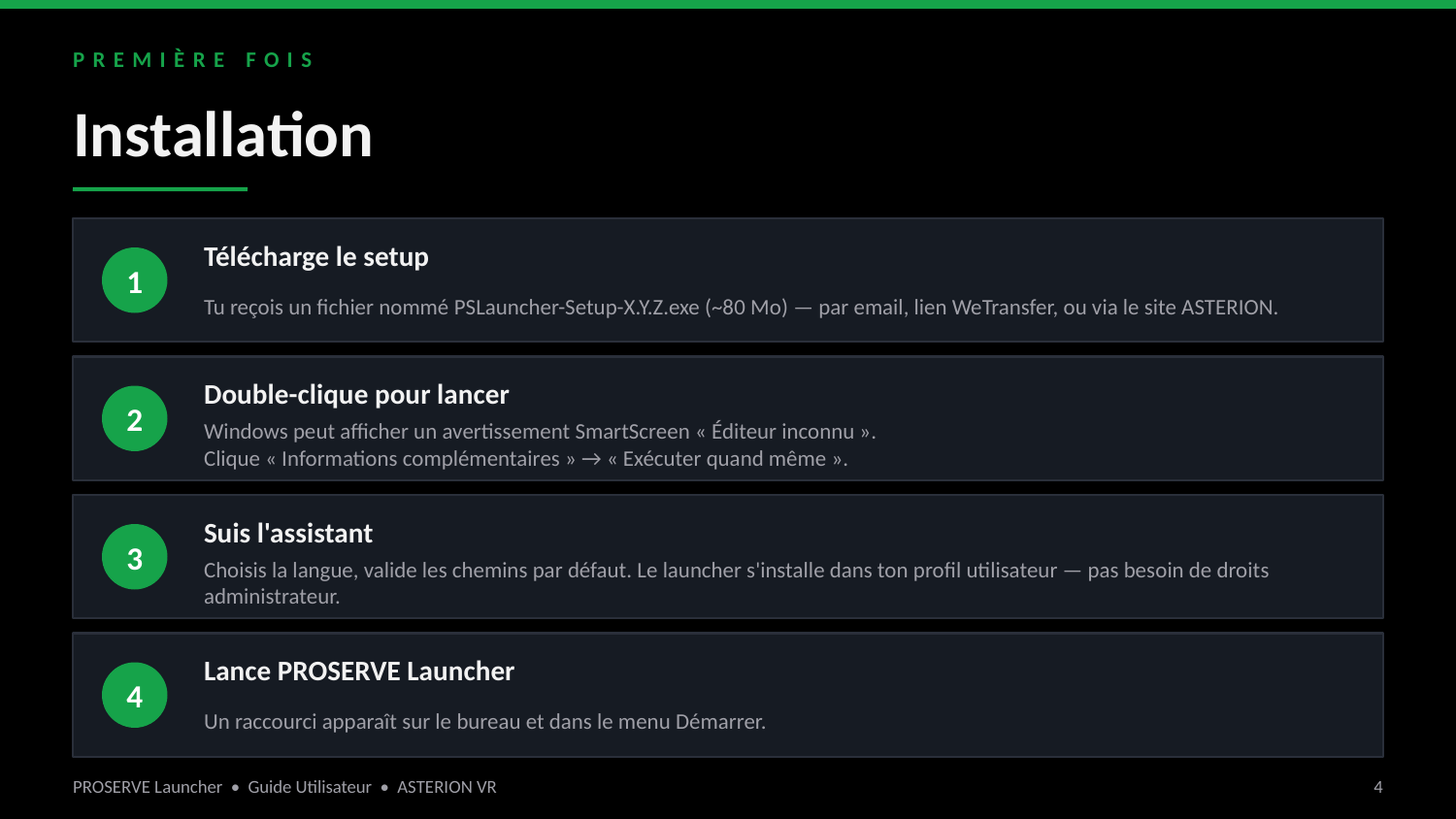

PREMIÈRE FOIS
Installation

Télécharge le setup

1
Tu reçois un fichier nommé PSLauncher-Setup-X.Y.Z.exe (~80 Mo) — par email, lien WeTransfer, ou via le site ASTERION.

Double-clique pour lancer

2
Windows peut afficher un avertissement SmartScreen « Éditeur inconnu ».
Clique « Informations complémentaires » → « Exécuter quand même ».

Suis l'assistant

3
Choisis la langue, valide les chemins par défaut. Le launcher s'installe dans ton profil utilisateur — pas besoin de droits administrateur.

Lance PROSERVE Launcher

4
Un raccourci apparaît sur le bureau et dans le menu Démarrer.
PROSERVE Launcher  •  Guide Utilisateur  •  ASTERION VR
4